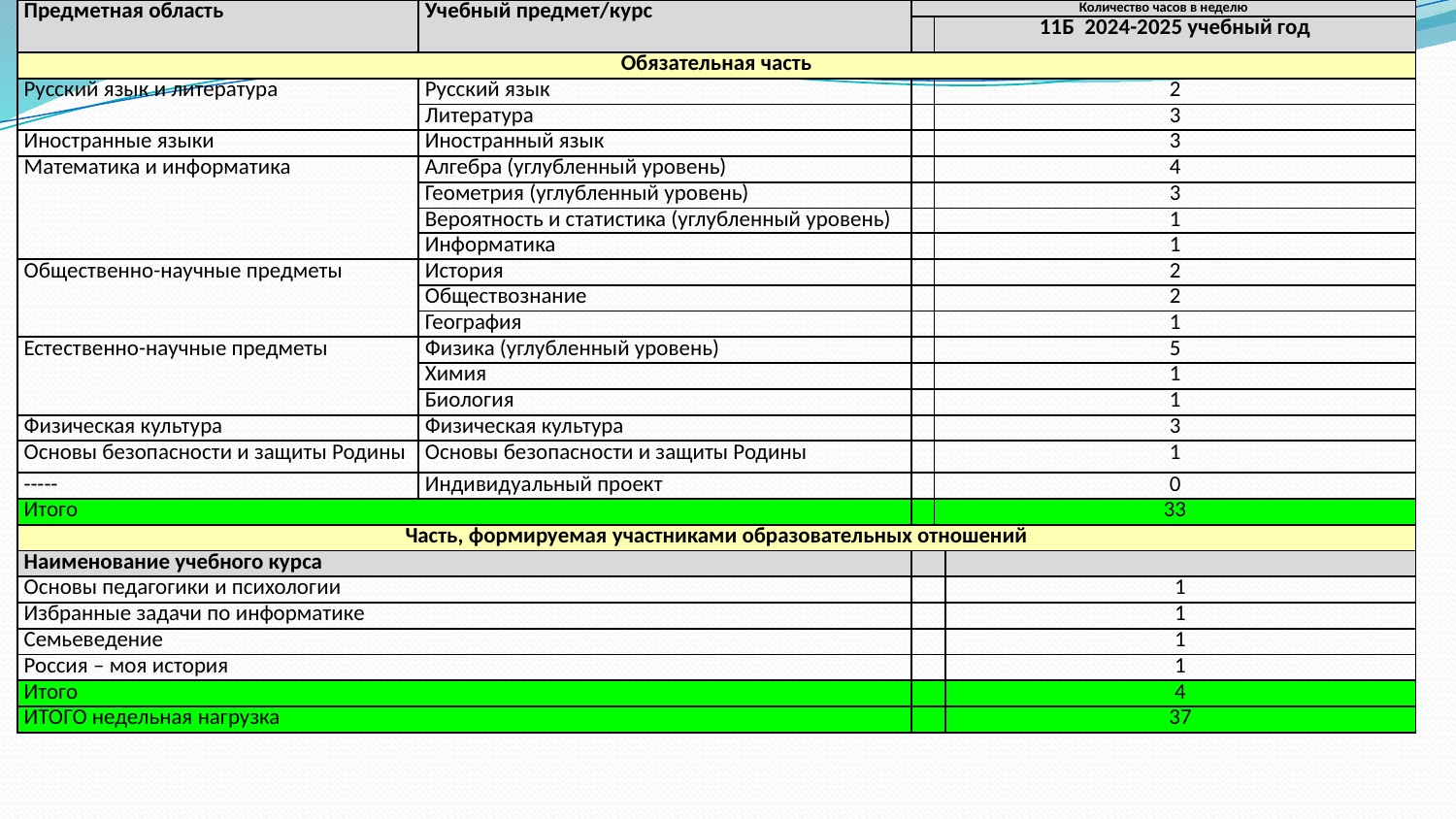

| Предметная область | Учебный предмет/курс | Количество часов в неделю |  |  |
| --- | --- | --- | --- | --- |
|  |  |  | 11Б 2024-2025 учебный год |  |
| Обязательная часть |  |  |  |  |
| Русский язык и литература | Русский язык |  | 2 |  |
|  | Литература |  | 3 |  |
| Иностранные языки | Иностранный язык |  | 3 |  |
| Математика и информатика | Алгебра (углубленный уровень) |  | 4 |  |
|  | Геометрия (углубленный уровень) |  | 3 |  |
|  | Вероятность и статистика (углубленный уровень) |  | 1 |  |
|  | Информатика |  | 1 |  |
| Общественно-научные предметы | История |  | 2 |  |
|  | Обществознание |  | 2 |  |
|  | География |  | 1 |  |
| Естественно-научные предметы | Физика (углубленный уровень) |  | 5 |  |
|  | Химия |  | 1 |  |
|  | Биология |  | 1 |  |
| Физическая культура | Физическая культура |  | 3 |  |
| Основы безопасности и защиты Родины | Основы безопасности и защиты Родины |  | 1 |  |
| ----- | Индивидуальный проект |  | 0 |  |
| Итого |  |  | 33 |  |
| Часть, формируемая участниками образовательных отношений |  |  |  |  |
| Наименование учебного курса |  |  |  |  |
| Основы педагогики и психологии |  |  |  | 1 |
| Избранные задачи по информатике |  |  |  | 1 |
| Семьеведение |  |  |  | 1 |
| Россия – моя история |  |  |  | 1 |
| Итого |  |  |  | 4 |
| ИТОГО недельная нагрузка |  |  |  | 37 |